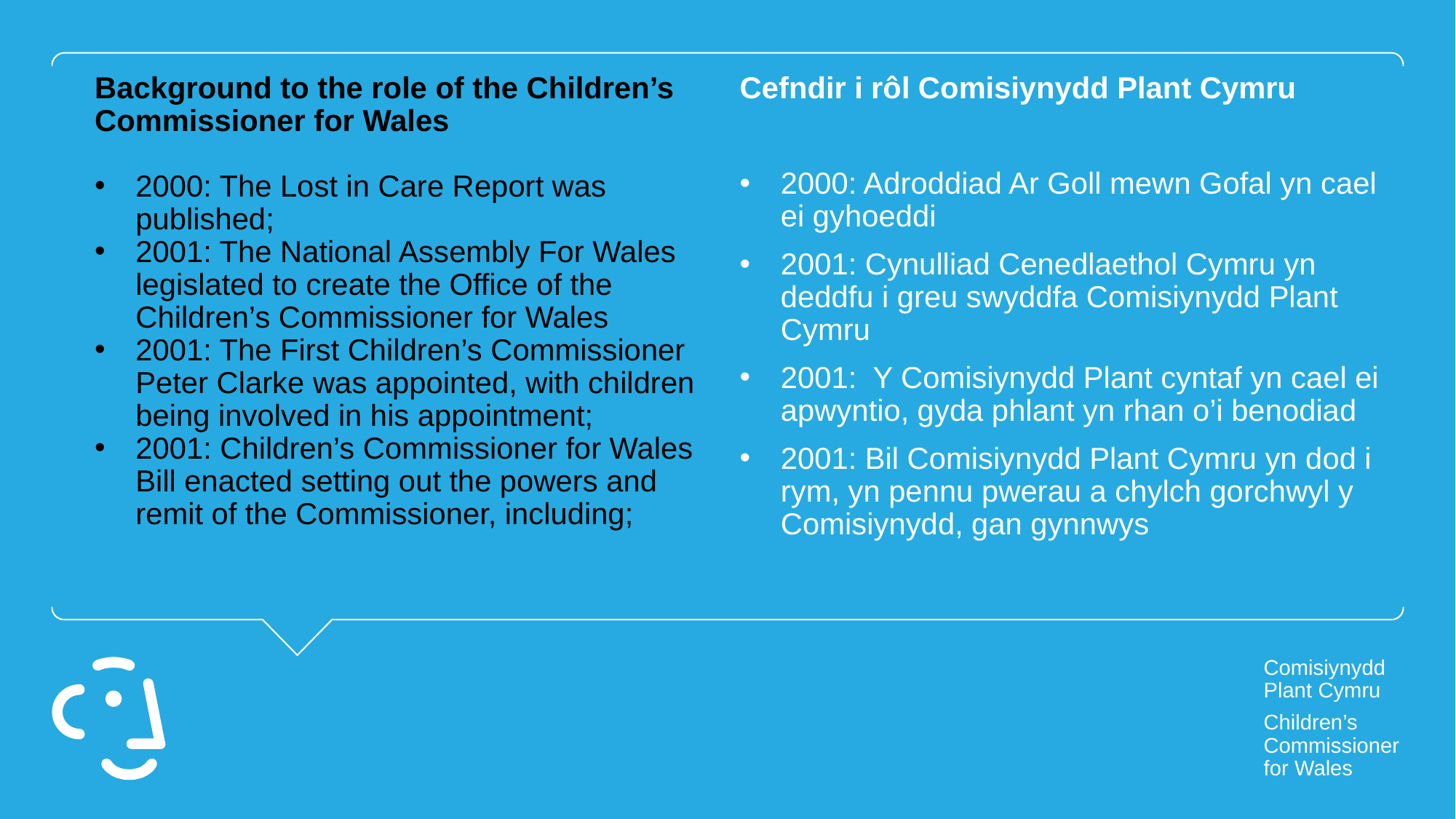

Background to the role of the Children’s Commissioner for Wales

2000: The Lost in Care Report was published;
2001: The National Assembly For Wales legislated to create the Office of the Children’s Commissioner for Wales
2001: The First Children’s Commissioner Peter Clarke was appointed, with children being involved in his appointment;
2001: Children’s Commissioner for Wales Bill enacted setting out the powers and remit of the Commissioner, including;
Cefndir i rôl Comisiynydd Plant Cymru

2000: Adroddiad Ar Goll mewn Gofal yn cael ei gyhoeddi
2001: Cynulliad Cenedlaethol Cymru yn deddfu i greu swyddfa Comisiynydd Plant Cymru
2001:  Y Comisiynydd Plant cyntaf yn cael ei apwyntio, gyda phlant yn rhan o’i benodiad
2001: Bil Comisiynydd Plant Cymru yn dod i rym, yn pennu pwerau a chylch gorchwyl y Comisiynydd, gan gynnwys